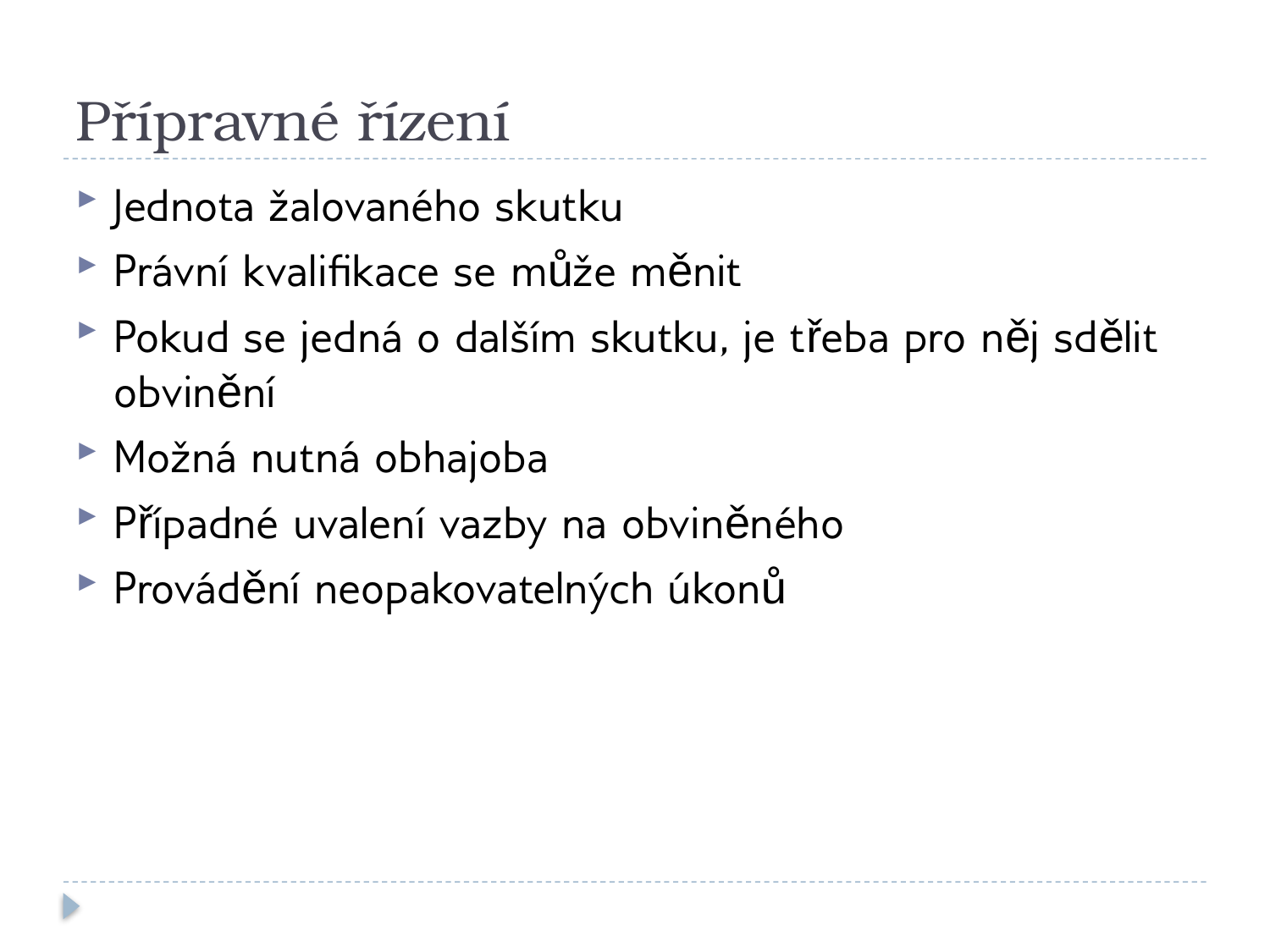

# Přípravné řízení
Jednota žalovaného skutku
Právní kvalifikace se může měnit
Pokud se jedná o dalším skutku, je třeba pro něj sdělit obvinění
Možná nutná obhajoba
Případné uvalení vazby na obviněného
Provádění neopakovatelných úkonů